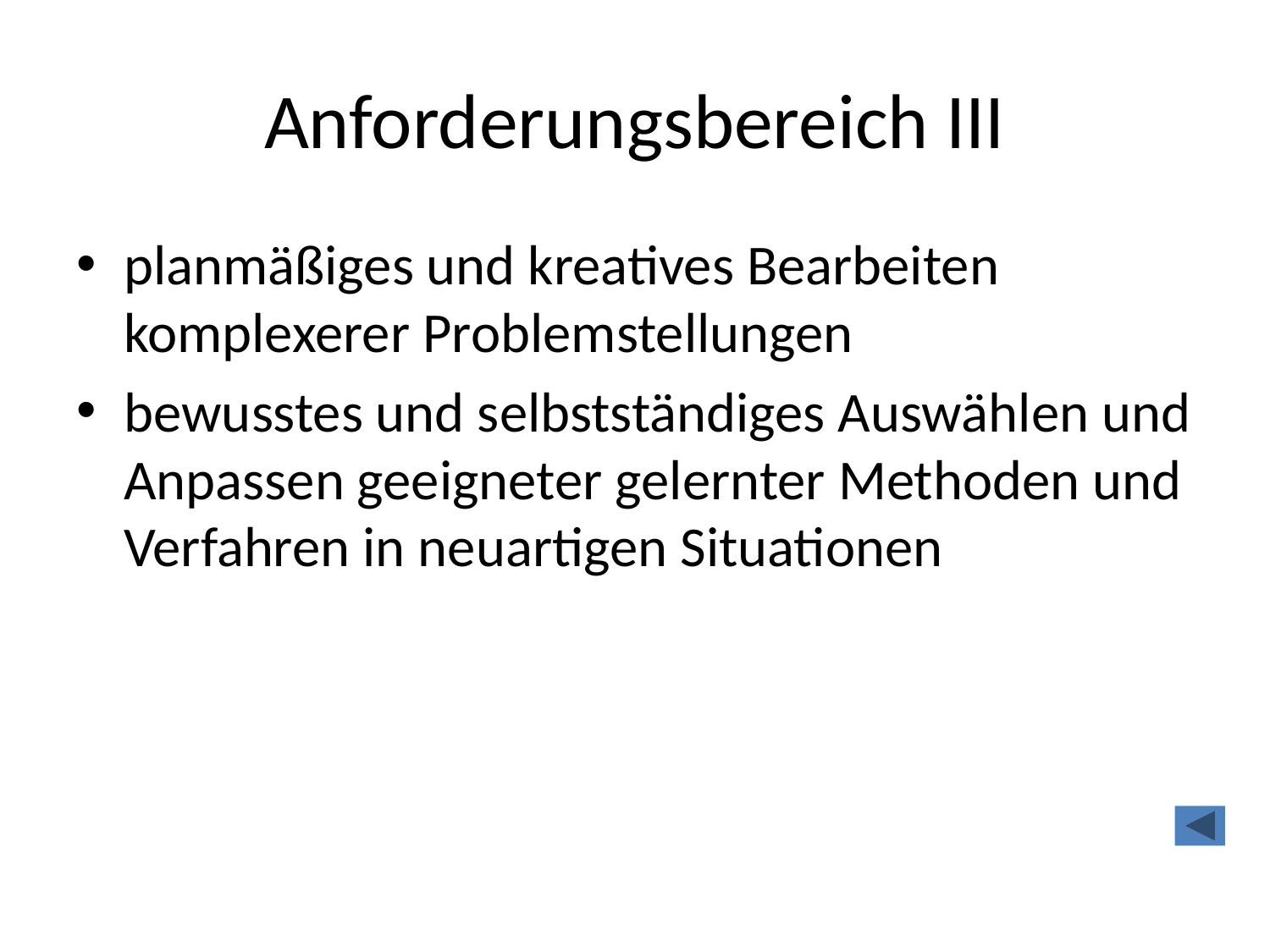

# Anforderungsbereich III
planmäßiges und kreatives Bearbeiten komplexerer Problemstellungen
bewusstes und selbstständiges Auswählen und Anpassen geeigneter gelernter Methoden und Verfahren in neuartigen Situationen